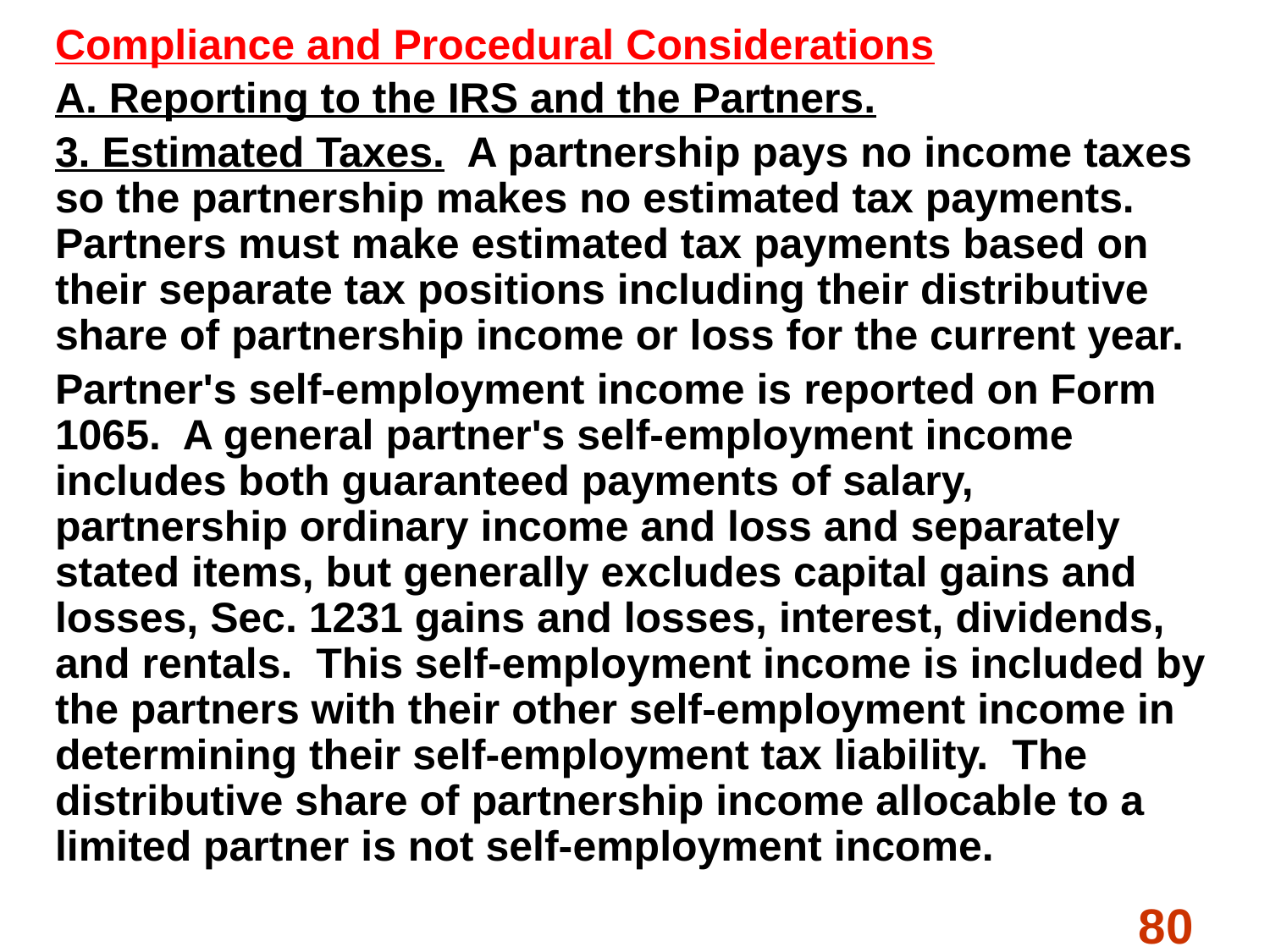

Compliance and Procedural Considerations
A. Reporting to the IRS and the Partners.
3. Estimated Taxes.  A partnership pays no income taxes so the partnership makes no estimated tax payments.  Partners must make estimated tax payments based on their separate tax positions including their distributive share of partnership income or loss for the current year.
Partner's self-employment income is reported on Form 1065.  A general partner's self-employment income includes both guaranteed payments of salary, partnership ordinary income and loss and separately stated items, but generally excludes capital gains and losses, Sec. 1231 gains and losses, interest, dividends, and rentals.  This self-employment income is included by the partners with their other self-employment income in determining their self-employment tax liability.  The distributive share of partnership income allocable to a limited partner is not self-employment income.
#
80